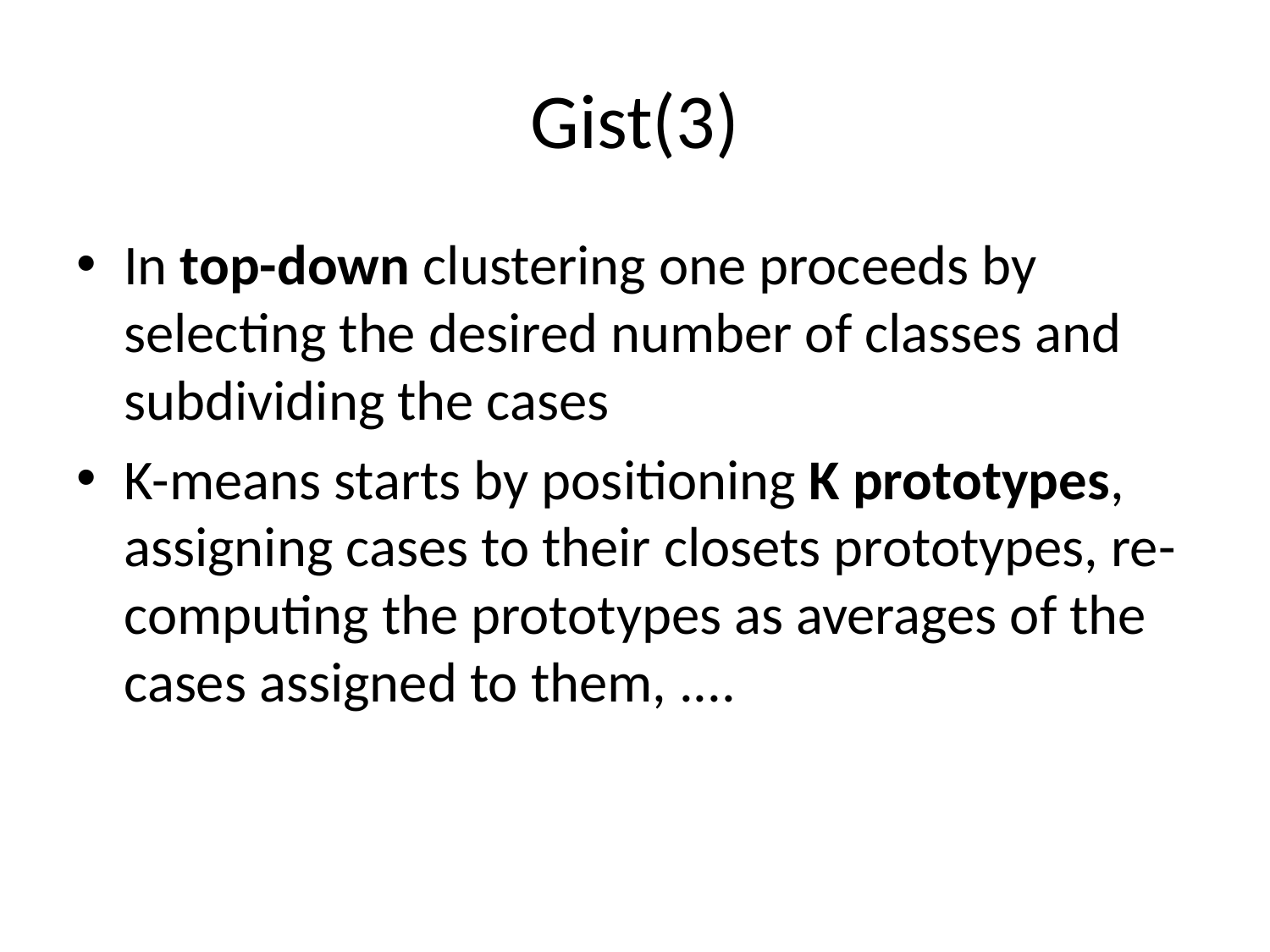

# Gist(3)
In top-down clustering one proceeds by selecting the desired number of classes and subdividing the cases
K-means starts by positioning K prototypes, assigning cases to their closets prototypes, re-computing the prototypes as averages of the cases assigned to them, ....